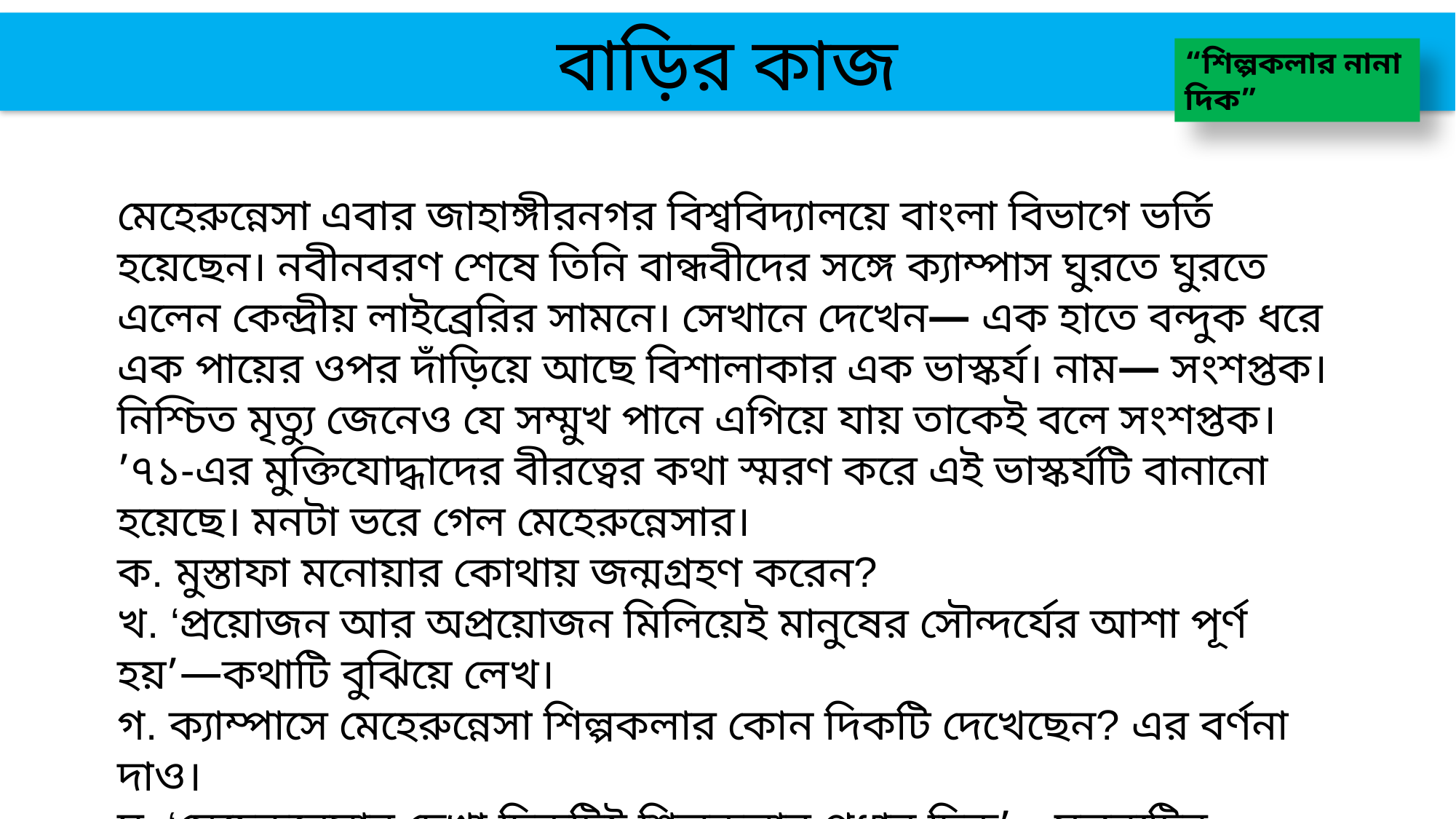

বাড়ির কাজ
“শিল্পকলার নানা দিক”
মেহেরুন্নেসা এবার জাহাঙ্গীরনগর বিশ্ববিদ্যালয়ে বাংলা বিভাগে ভর্তি হয়েছেন। নবীনবরণ শেষে তিনি বান্ধবীদের সঙ্গে ক্যাম্পাস ঘুরতে ঘুরতে এলেন কেন্দ্রীয় লাইব্রেরির সামনে। সেখানে দেখেন— এক হাতে বন্দুক ধরে এক পায়ের ওপর দাঁড়িয়ে আছে বিশালাকার এক ভাস্কর্য। নাম— সংশপ্তক। নিশ্চিত মৃত্যু জেনেও যে সম্মুখ পানে এগিয়ে যায় তাকেই বলে সংশপ্তক। ’৭১-এর মুক্তিযোদ্ধাদের বীরত্বের কথা স্মরণ করে এই ভাস্কর্যটি বানানো হয়েছে। মনটা ভরে গেল মেহেরুন্নেসার।
ক. মুস্তাফা মনোয়ার কোথায় জন্মগ্রহণ করেন?
খ. ‘প্রয়োজন আর অপ্রয়োজন মিলিয়েই মানুষের সৌন্দর্যের আশা পূর্ণ হয়’—কথাটি বুঝিয়ে লেখ।
গ. ক্যাম্পাসে মেহেরুন্নেসা শিল্পকলার কোন দিকটি দেখেছেন? এর বর্ণনা দাও।
ঘ. ‘মেহেরুন্নেসার দেখা দিকটিই শিল্পকলার প্রধান দিক’—মন্তব্যটির যথার্থতা যাচাই কর।